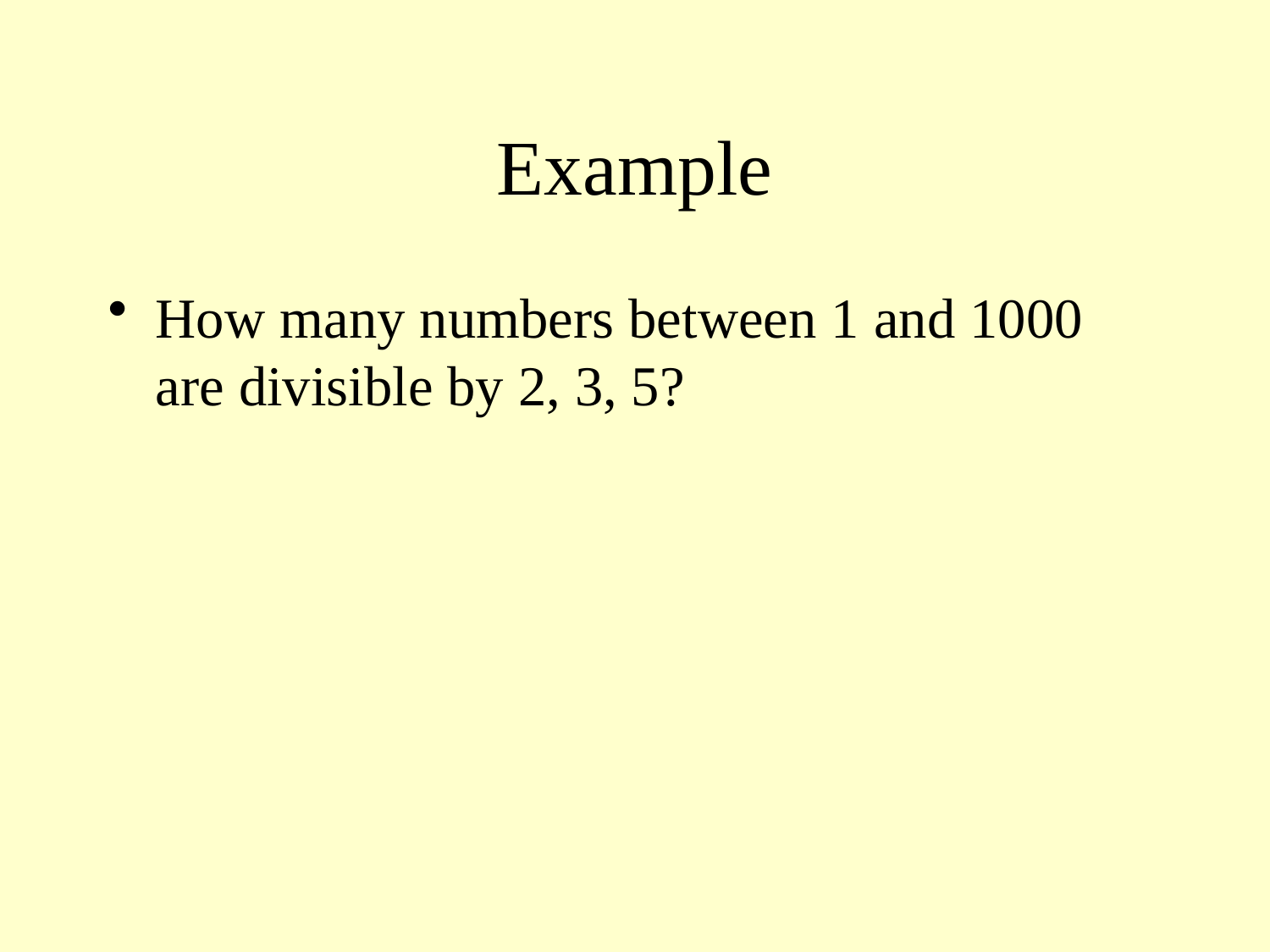

# Example
How many numbers between 1 and 1000 are divisible by 2, 3, 5?